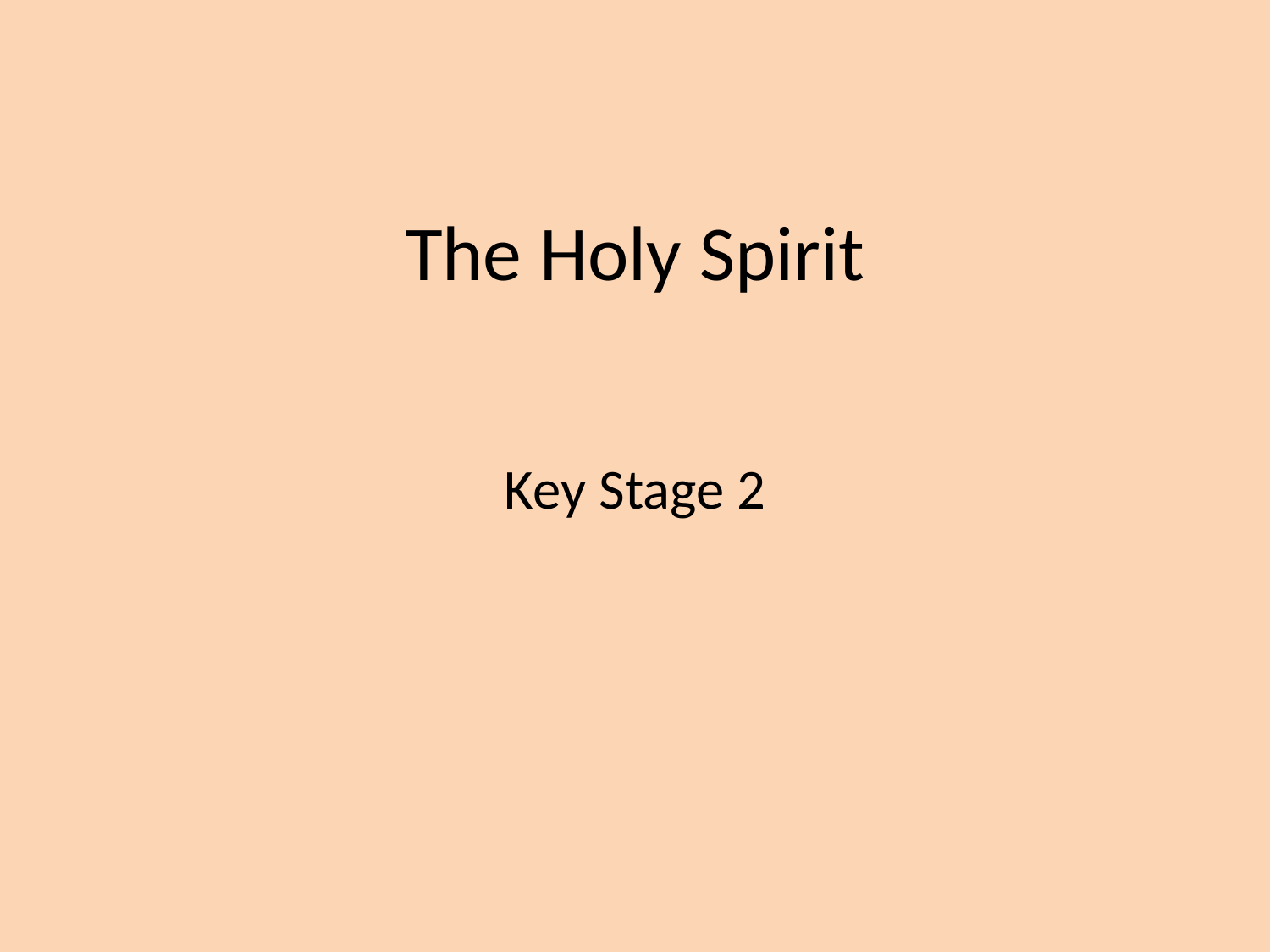

# The Holy Spirit
Key Stage 2